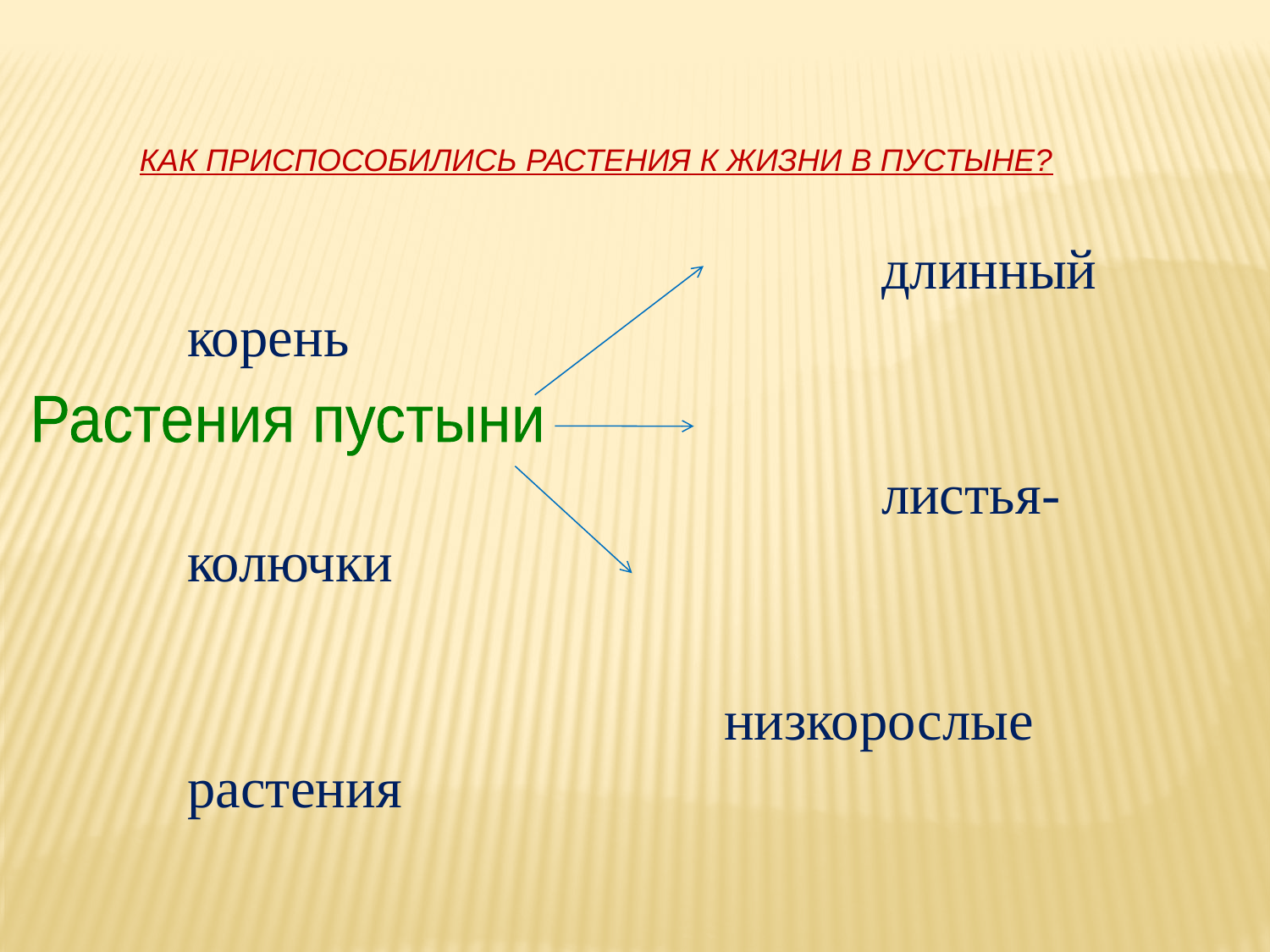

Как приспособились растения к жизни в пустыне?
				                    длинный корень

                      	                    листья-колючки

				           низкорослые растения

Растения пустыни